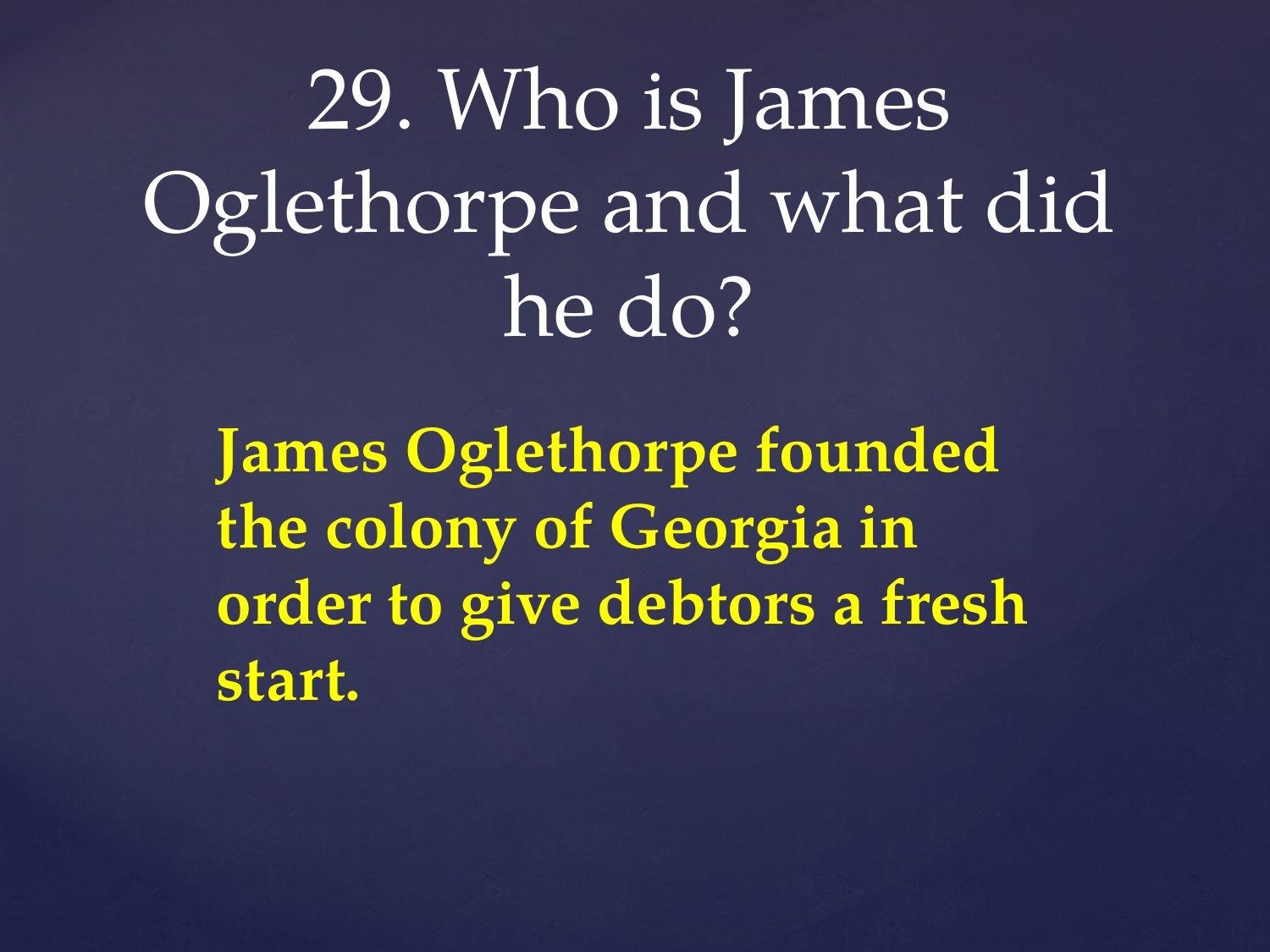

# 29. Who is James Oglethorpe and what did he do?
James Oglethorpe founded the colony of Georgia in order to give debtors a fresh start.